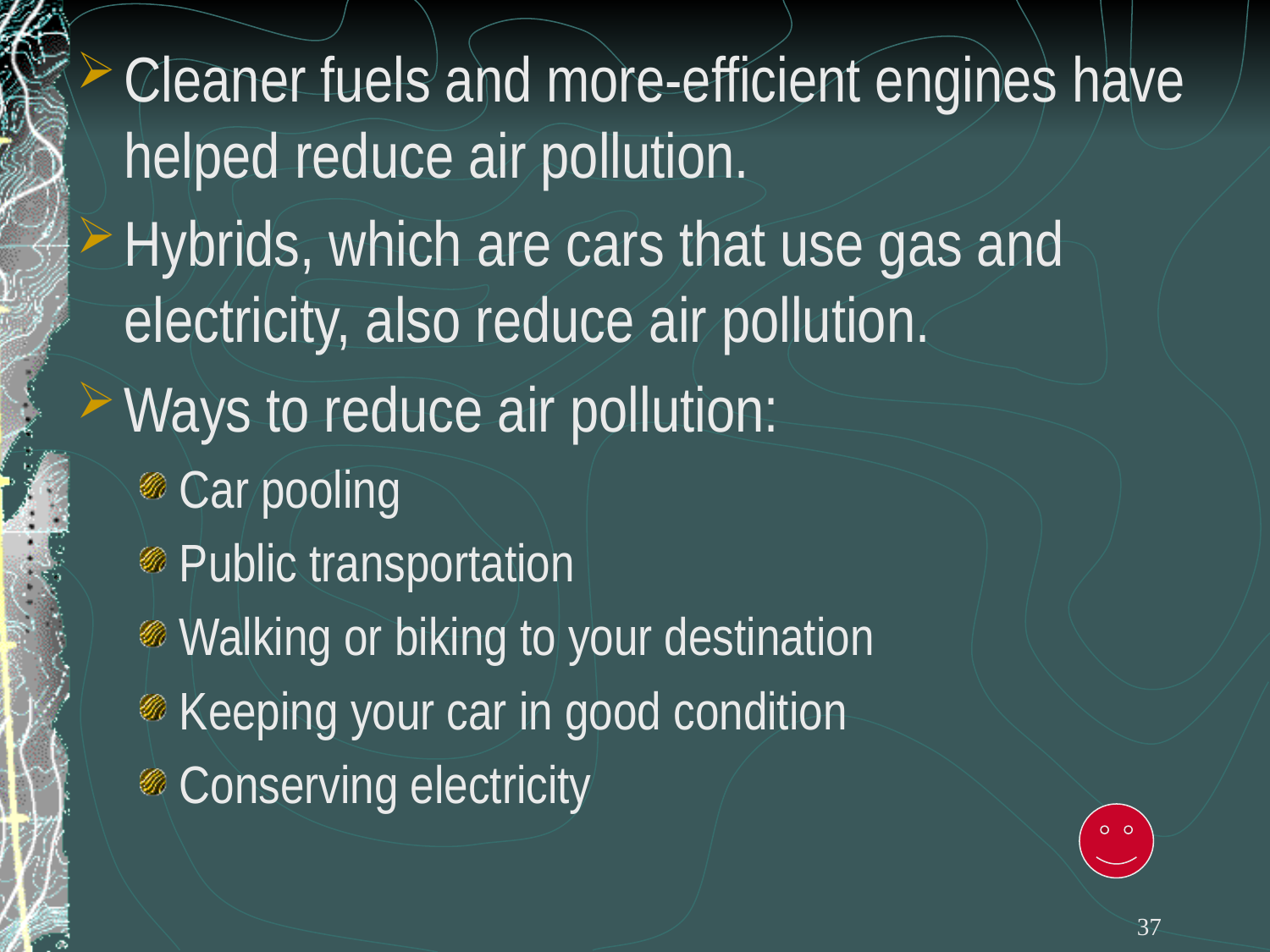

Cleaner fuels and more-efficient engines have helped reduce air pollution.
Hybrids, which are cars that use gas and electricity, also reduce air pollution.
Ways to reduce air pollution:
Car pooling
Public transportation
Walking or biking to your destination
Keeping your car in good condition
Conserving electricity

37